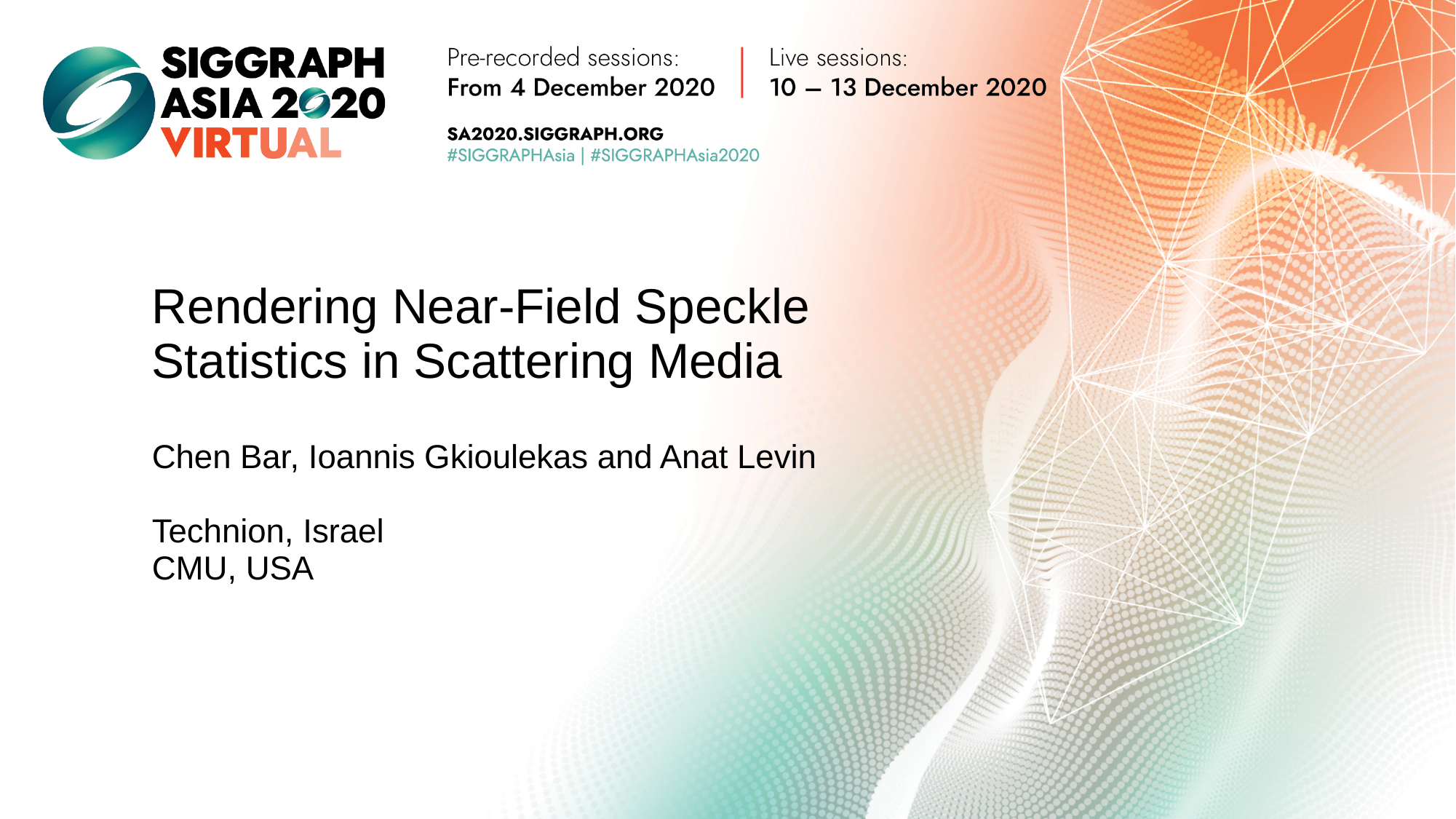

# Rendering Near-Field Speckle Statistics in Scattering Media Chen Bar, Ioannis Gkioulekas and Anat Levin Technion, Israel CMU, USA